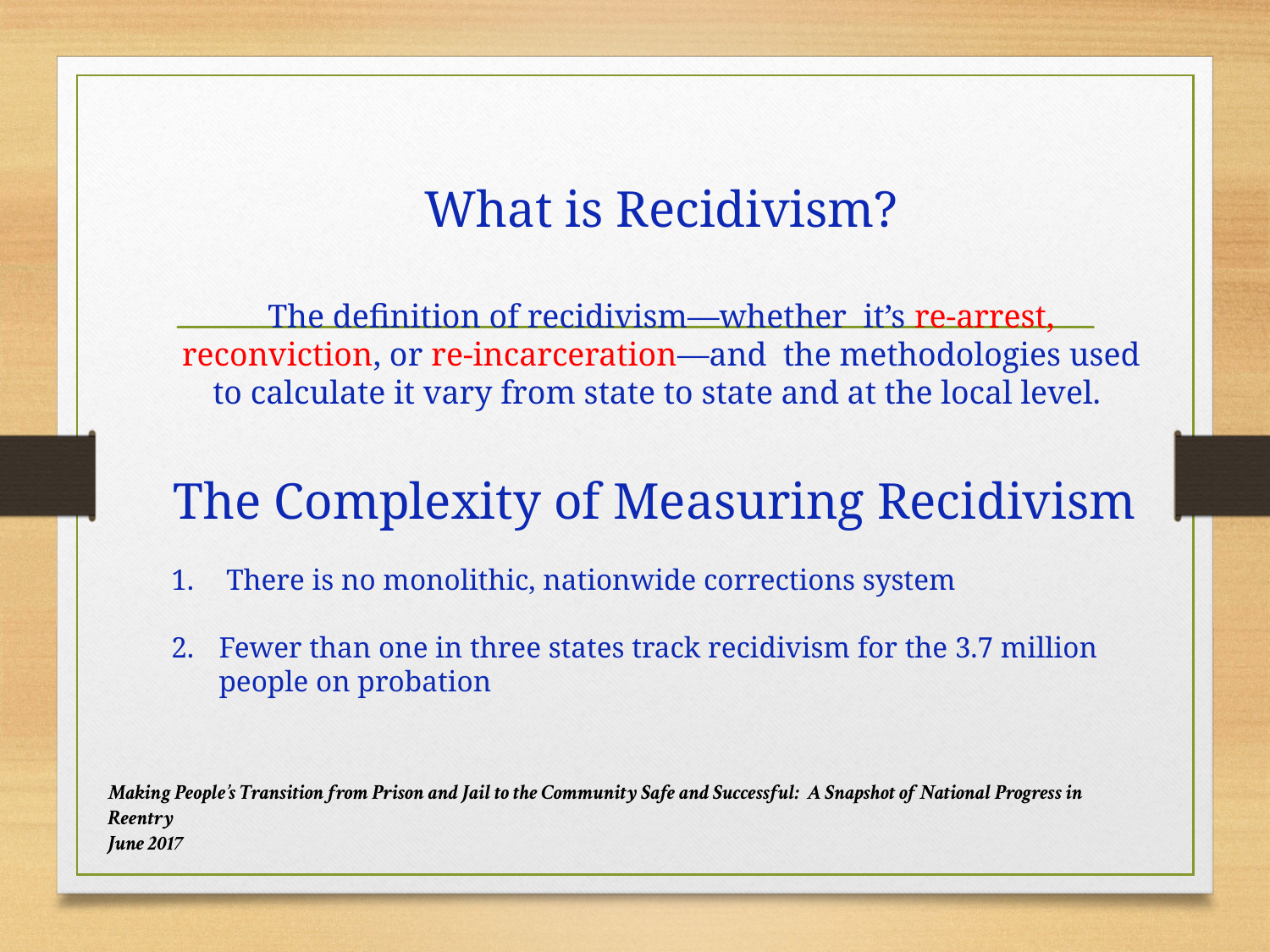

What is Recidivism?

The definition of recidivism—whether  it’s re-arrest, reconviction, or re-incarceration—and  the methodologies used to calculate it vary from state to state and at the local level.

The Complexity of Measuring Recidivism

 There is no monolithic, nationwide corrections system

Fewer than one in three states track recidivism for the 3.7 million people on probation

Making People’s Transition from Prison and Jail to the Community Safe and Successful:  A Snapshot of National Progress in Reentry
June 2017